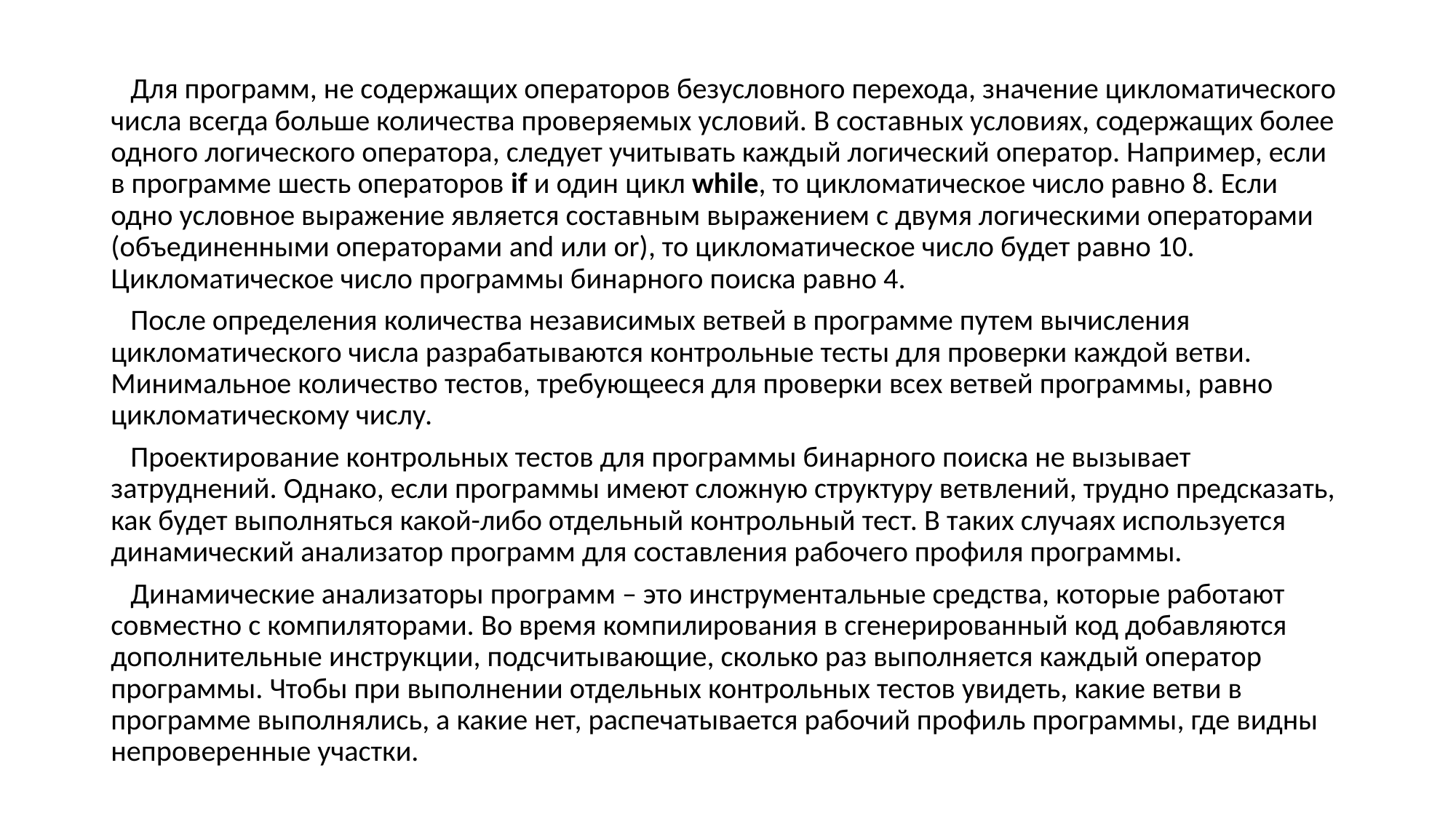

Для программ, не содержащих операторов безусловного перехода, значение цикломатического числа всегда больше количества проверяемых условий. В составных условиях, содержащих более одного логического оператора, следует учитывать каждый логический оператор. Например, если в программе шесть операторов if и один цикл while, то цикломатическое число равно 8. Если одно условное выражение является составным выражением с двумя логическими операторами (объединенными операторами and или or), то цикломатическое число будет равно 10. Цикломатическое число программы бинарного поиска равно 4.
   После определения количества независимых ветвей в программе путем вычисления цикломатического числа разрабатываются контрольные тесты для проверки каждой ветви. Минимальное количество тестов, требующееся для проверки всех ветвей программы, равно цикломатическому числу.
   Проектирование контрольных тестов для программы бинарного поиска не вызывает затруднений. Однако, если программы имеют сложную структуру ветвлений, трудно предсказать, как будет выполняться какой-либо отдельный контрольный тест. В таких случаях используется динамический анализатор программ для составления рабочего профиля программы.
   Динамические анализаторы программ – это инструментальные средства, которые работают совместно с компиляторами. Во время компилирования в сгенерированный код добавляются дополнительные инструкции, подсчитывающие, сколько раз выполняется каждый оператор программы. Чтобы при выполнении отдельных контрольных тестов увидеть, какие ветви в программе выполнялись, а какие нет, распечатывается рабочий профиль программы, где видны непроверенные участки.